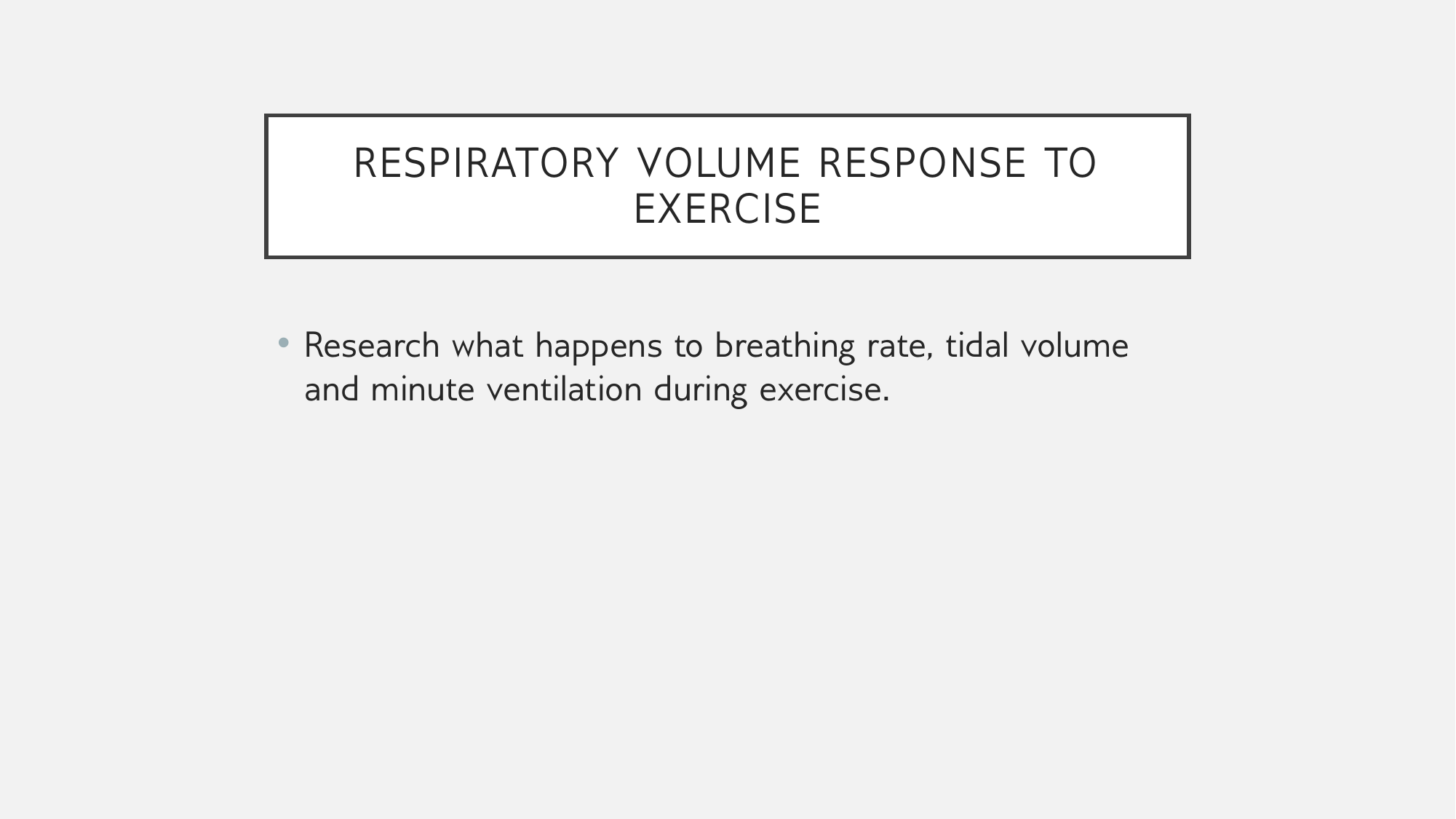

# Respiratory volume response to exercise
Research what happens to breathing rate, tidal volume and minute ventilation during exercise.